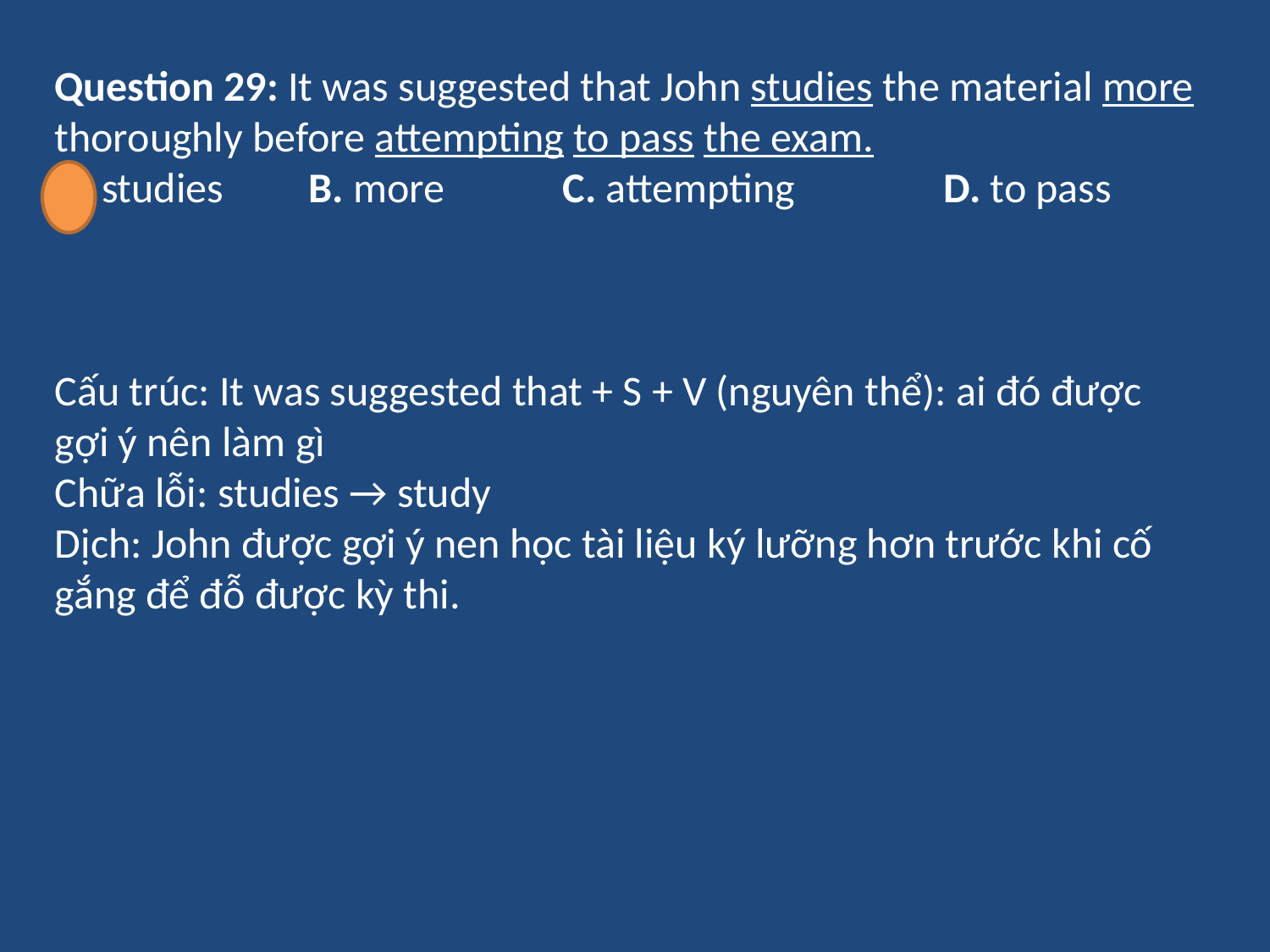

Question 29: It was suggested that John studies the material more thoroughly before attempting to pass the exam.
A. studies	B. more	C. attempting		D. to pass

Cấu trúc: It was suggested that + S + V (nguyên thể): ai đó được gợi ý nên làm gì
Chữa lỗi: studies → study
Dịch: John được gợi ý nen học tài liệu ký lưỡng hơn trước khi cố gắng để đỗ được kỳ thi.